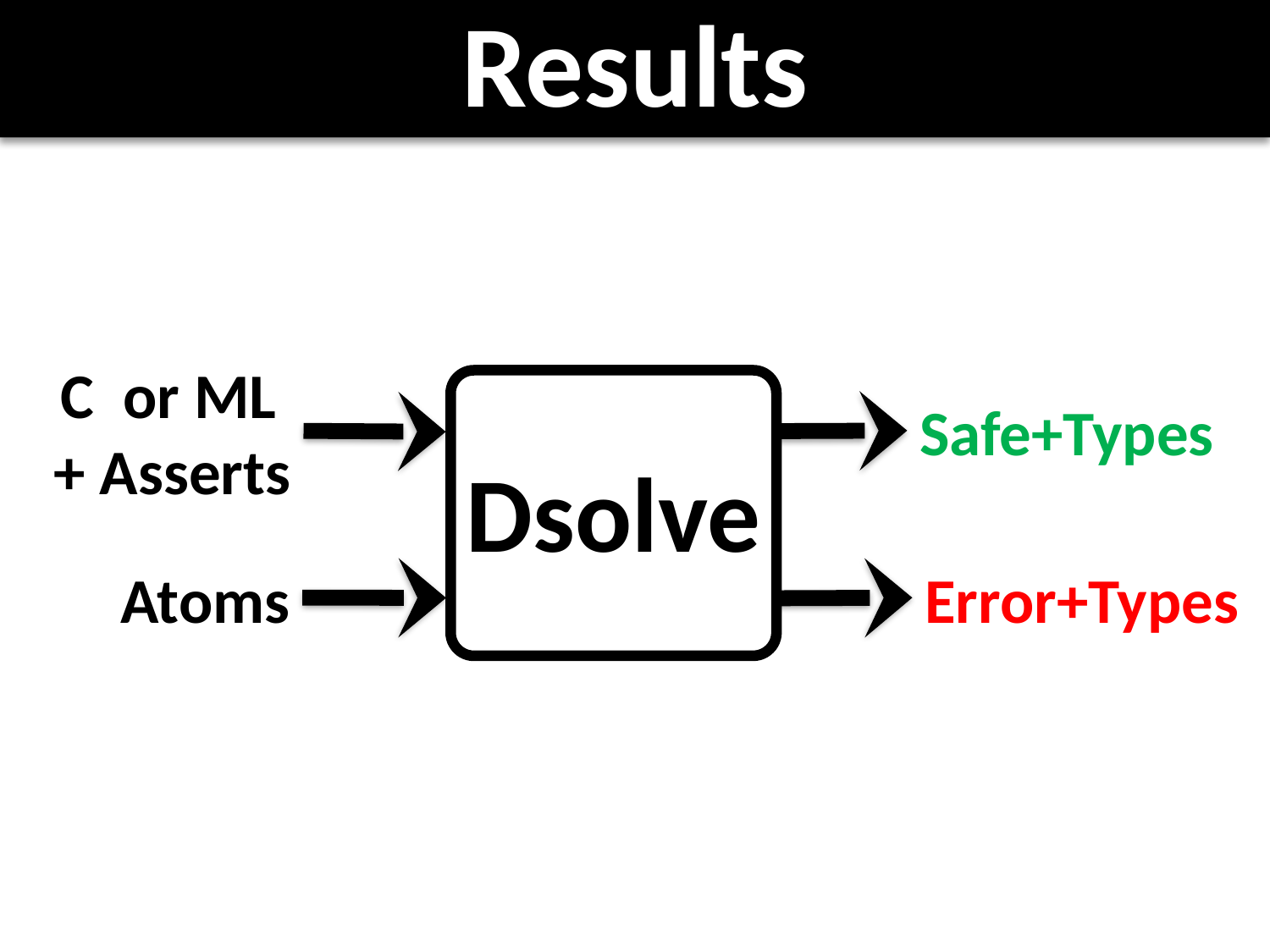

# Results
C  or ML
+ Asserts
Dsolve
Safe+Types
Atoms
Error+Types